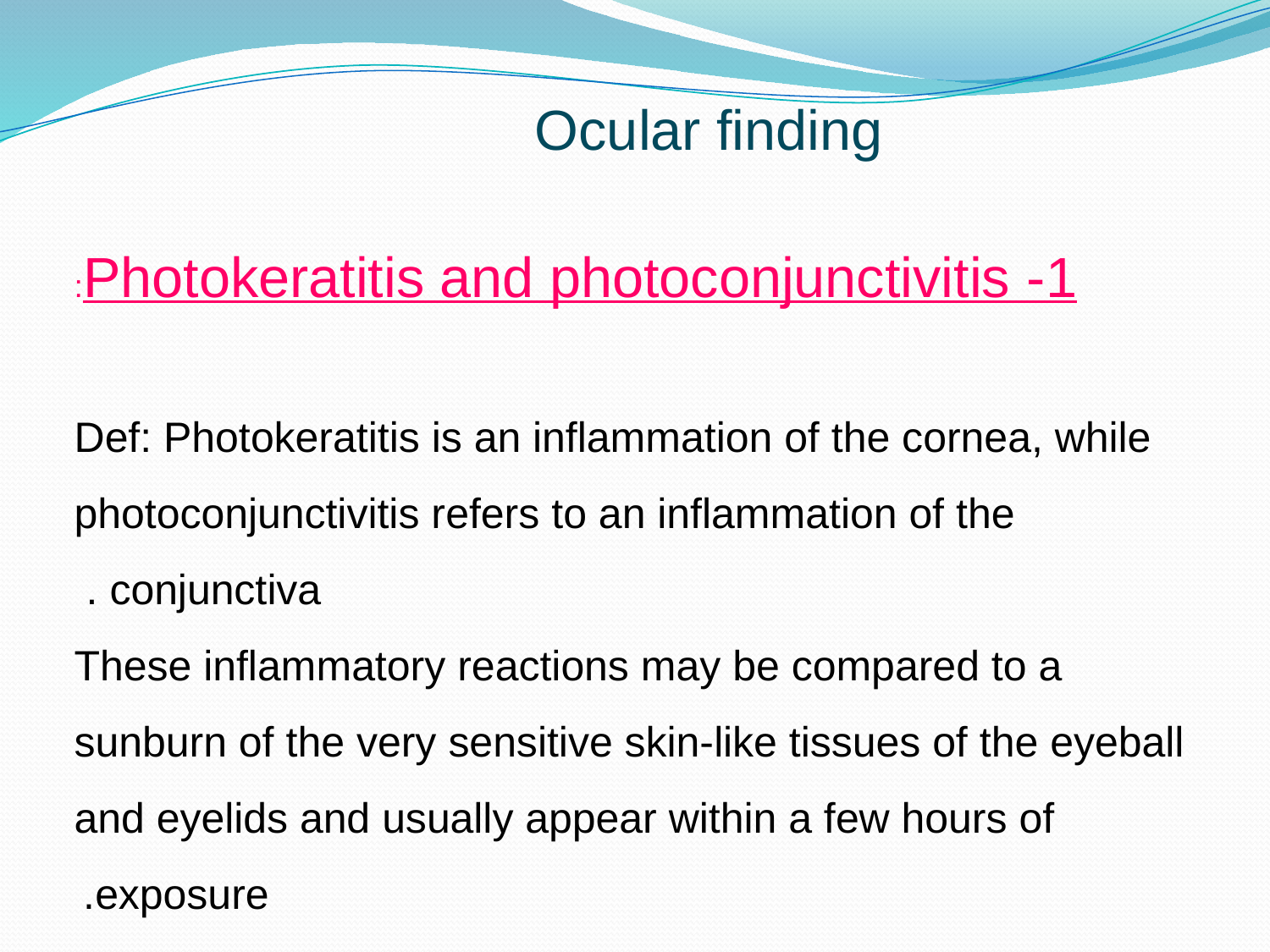

Ocular finding
1- Photokeratitis and photoconjunctivitis:

Def: Photokeratitis is an inflammation of the cornea, while photoconjunctivitis refers to an inflammation of the conjunctiva .
 These inflammatory reactions may be compared to a sunburn of the very sensitive skin-like tissues of the eyeball and eyelids and usually appear within a few hours of exposure.